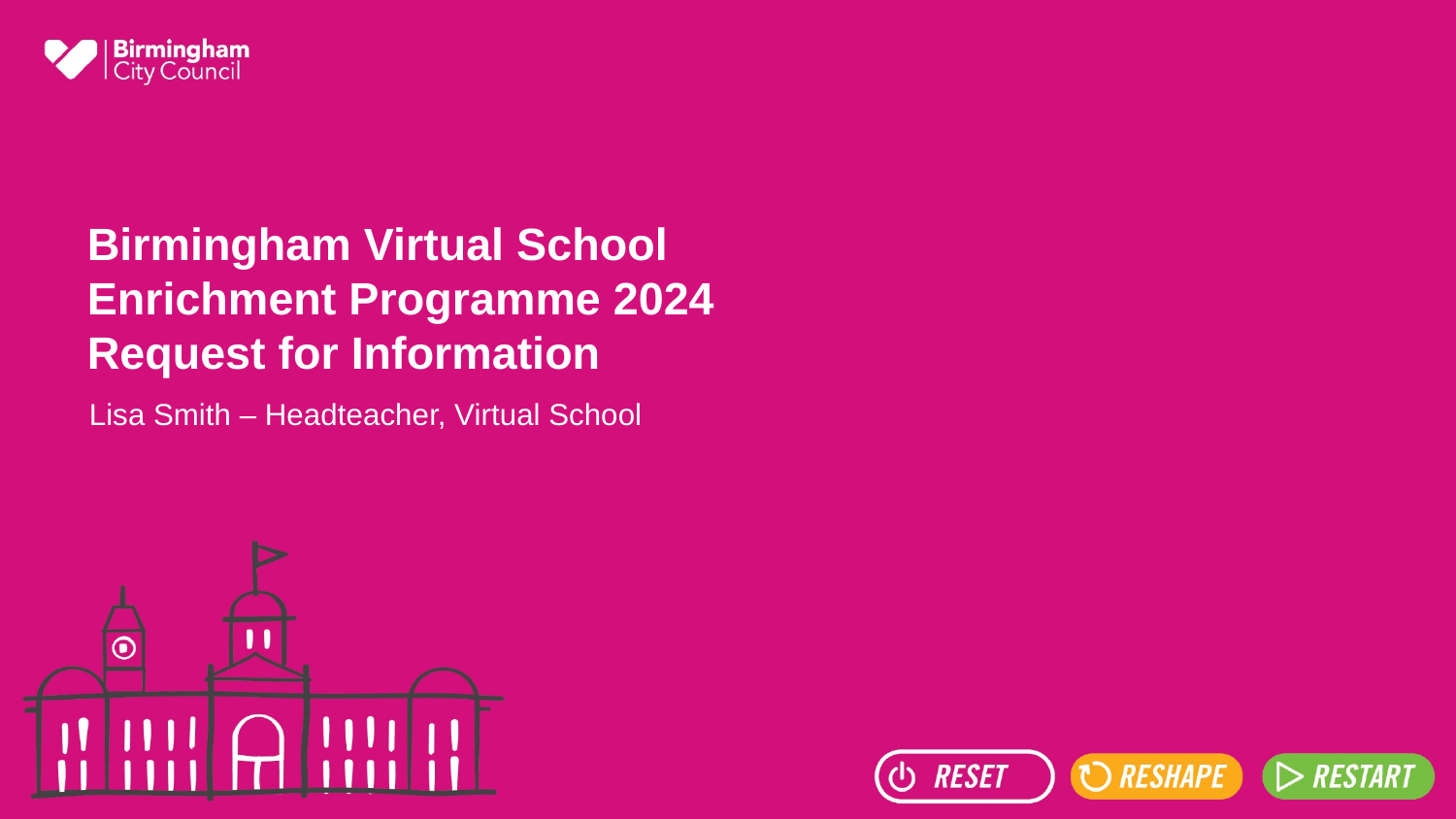

# Birmingham Virtual School Enrichment Programme 2024 Request for Information
Lisa Smith – Headteacher, Virtual School